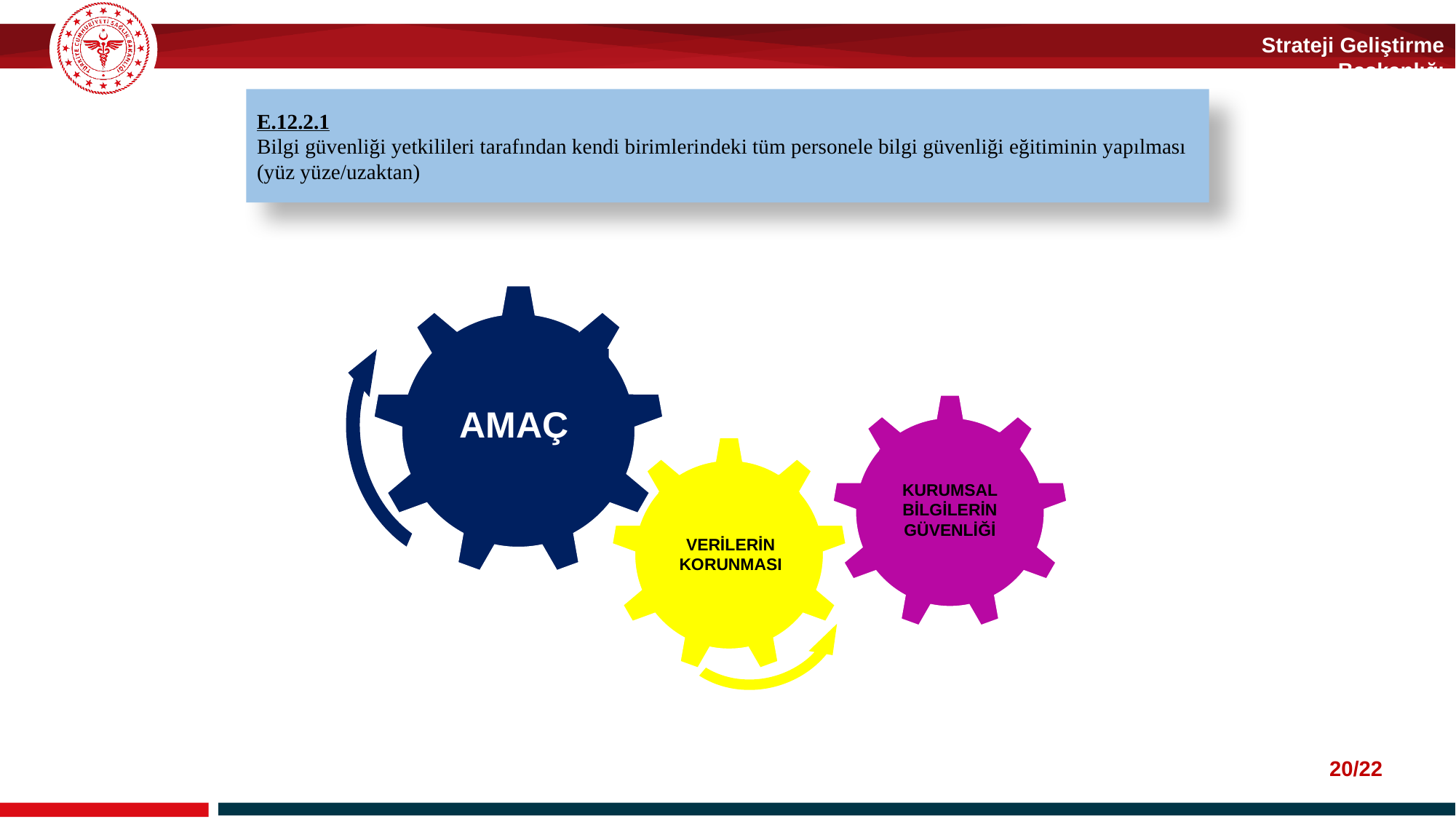

E.12.2.1
Bilgi güvenliği yetkilileri tarafından kendi birimlerindeki tüm personele bilgi güvenliği eğitiminin yapılması (yüz yüze/uzaktan)

AMAÇ

KURUMSAL BİLGİLERİN GÜVENLİĞİ

VERİLERİN KORUNMASI